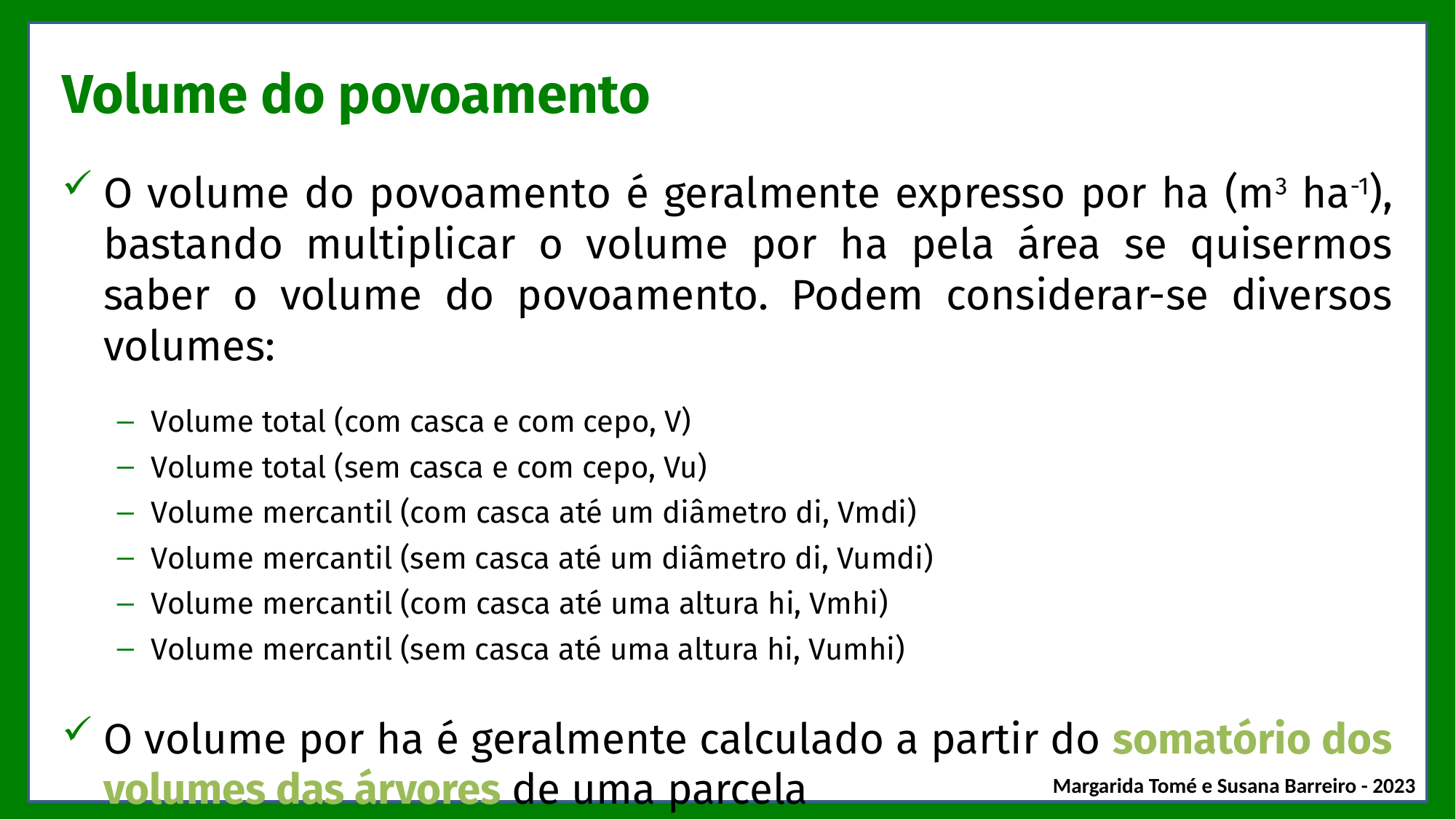

# Volume do povoamento
O volume do povoamento é geralmente expresso por ha (m3 ha-1), bastando multiplicar o volume por ha pela área se quisermos saber o volume do povoamento. Podem considerar-se diversos volumes:

Volume total (com casca e com cepo, V)
Volume total (sem casca e com cepo, Vu)
Volume mercantil (com casca até um diâmetro di, Vmdi)
Volume mercantil (sem casca até um diâmetro di, Vumdi)
Volume mercantil (com casca até uma altura hi, Vmhi)
Volume mercantil (sem casca até uma altura hi, Vumhi)

O volume por ha é geralmente calculado a partir do somatório dos volumes das árvores de uma parcela